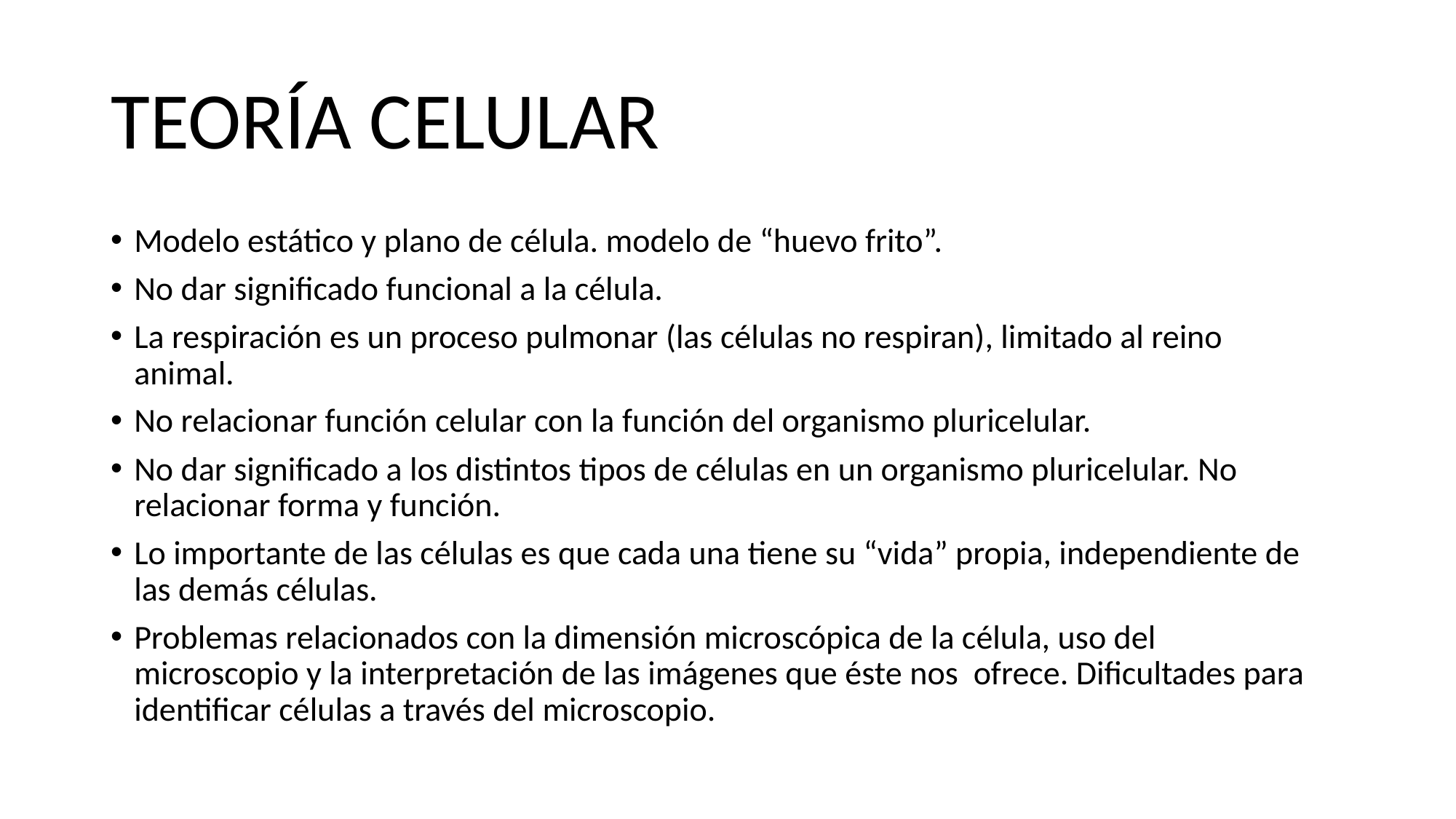

# TEORÍA CELULAR
Modelo estático y plano de célula. modelo de “huevo frito”.
No dar significado funcional a la célula.
La respiración es un proceso pulmonar (las células no respiran), limitado al reino animal.
No relacionar función celular con la función del organismo pluricelular.
No dar significado a los distintos tipos de células en un organismo pluricelular. No relacionar forma y función.
Lo importante de las células es que cada una tiene su “vida” propia, independiente de las demás células.
Problemas relacionados con la dimensión microscópica de la célula, uso del microscopio y la interpretación de las imágenes que éste nos  ofrece. Dificultades para identificar células a través del microscopio.